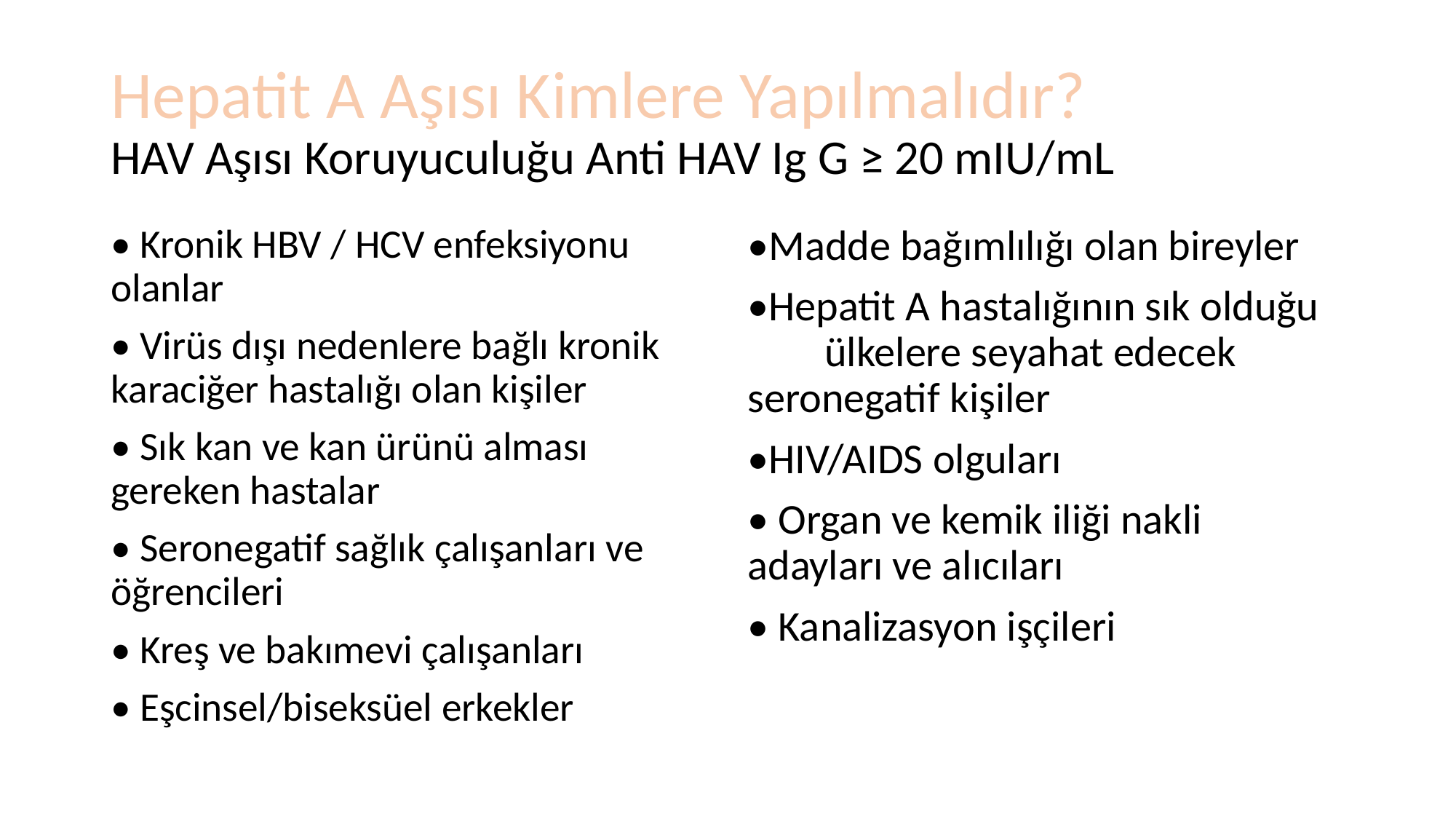

# Hepatit A Aşısı Kimlere Yapılmalıdır? HAV Aşısı Koruyuculuğu Anti HAV Ig G ≥ 20 mIU/mL
• Kronik HBV / HCV enfeksiyonu olanlar
• Virüs dışı nedenlere bağlı kronik karaciğer hastalığı olan kişiler
• Sık kan ve kan ürünü alması gereken hastalar
• Seronegatif sağlık çalışanları ve öğrencileri
• Kreş ve bakımevi çalışanları
• Eşcinsel/biseksüel erkekler

•Madde bağımlılığı olan bireyler
•Hepatit A hastalığının sık olduğu           ülkelere seyahat edecek seronegatif kişiler
•HIV/AIDS olguları
• Organ ve kemik iliği nakli adayları ve alıcıları
• Kanalizasyon işçileri